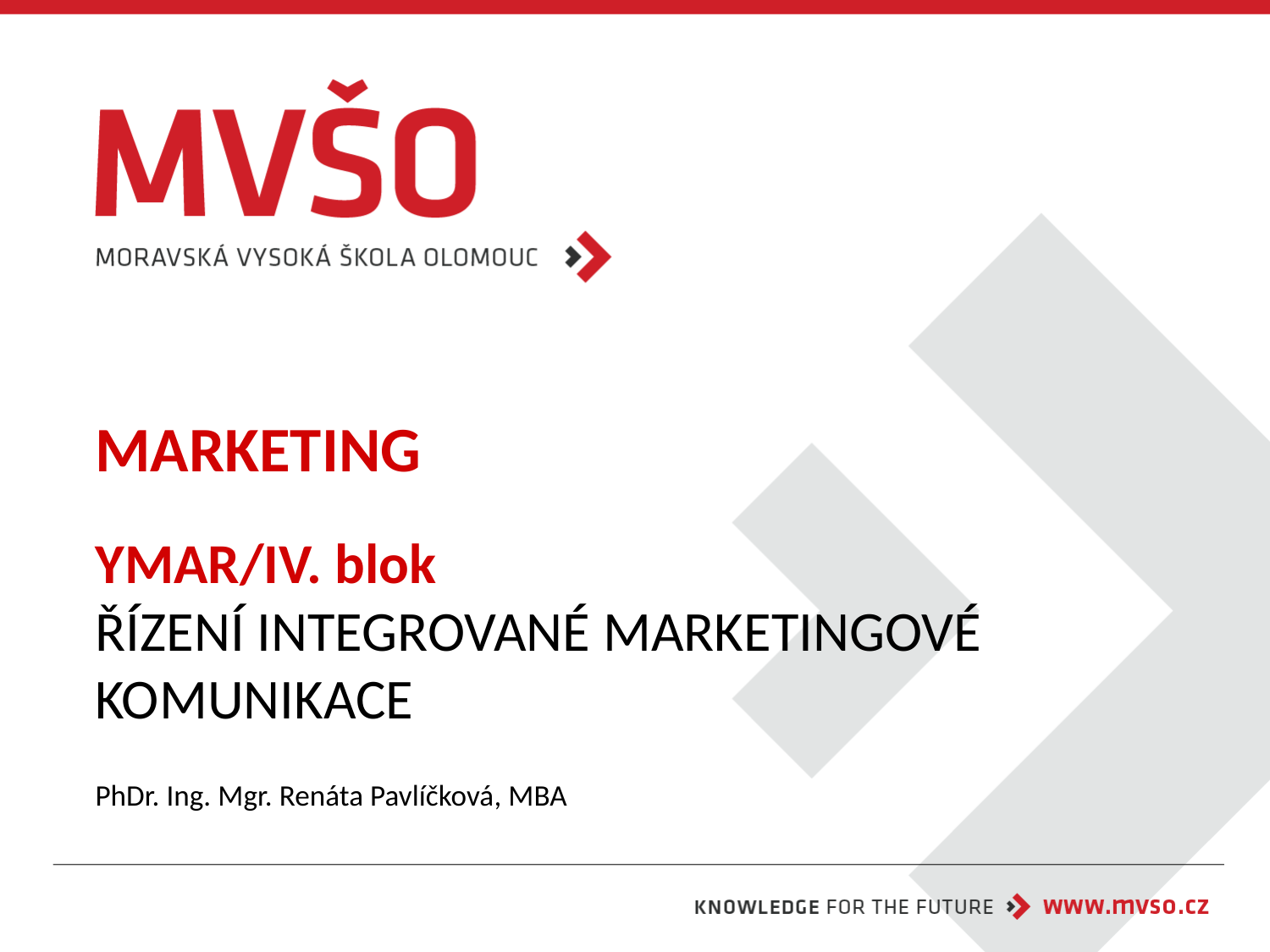

# MARKETING YMAR/IV. blok ŘÍZENÍ INTEGROVANÉ MARKETINGOVÉ KOMUNIKACE

PhDr. Ing. Mgr. Renáta Pavlíčková, MBA